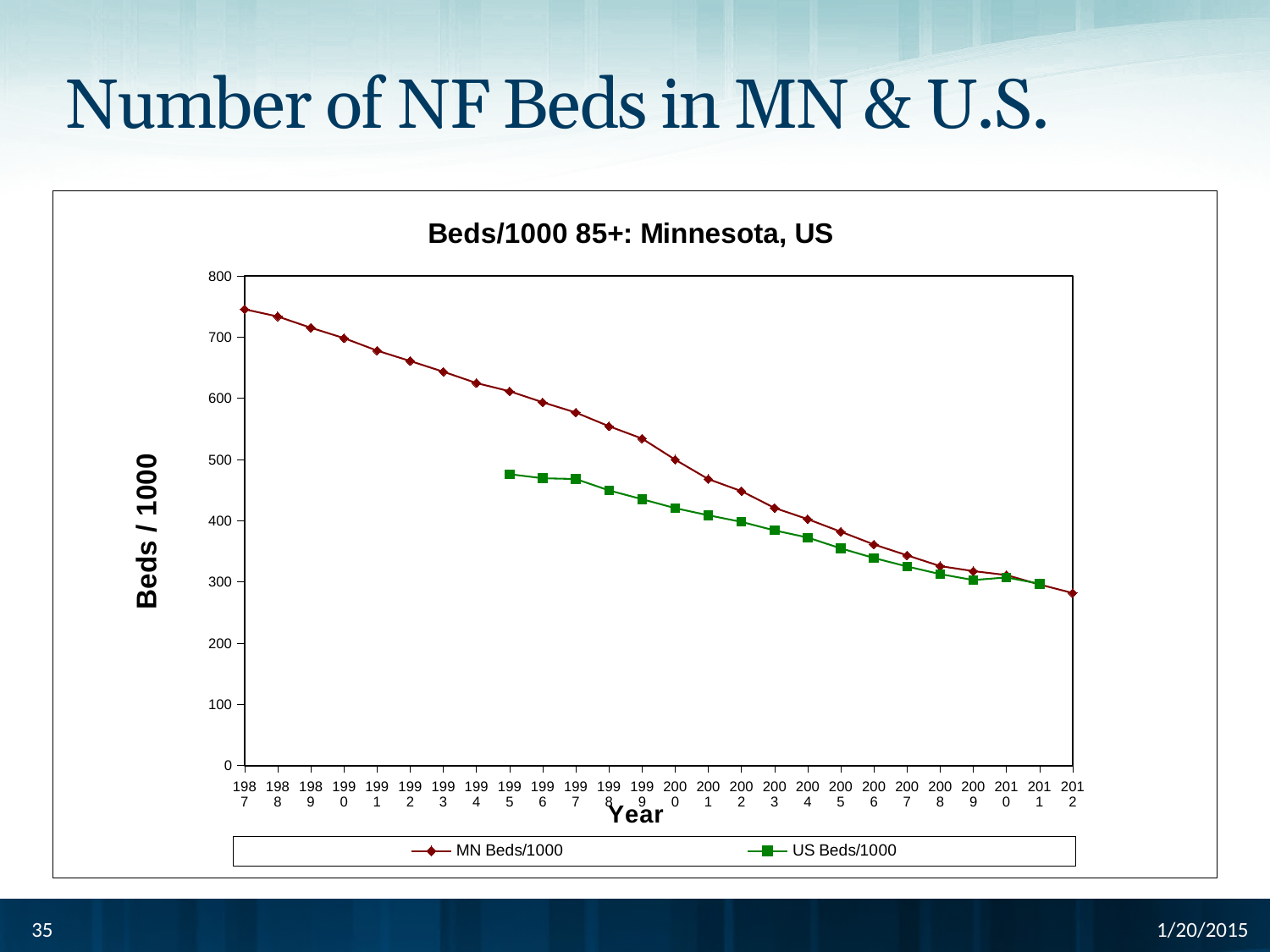

# Number of NF Beds in MN & U.S.

### Chart: Beds/1000 85+: Minnesota, US

| Category |  |  |
|---|---|---|
| 1987 | 745.2713752352741 | None |
| 1988 | 733.5105978880194 | None |
| 1989 | 715.1720751685042 | None |
| 1990 | 698.1755223185706 | None |
| 1991 | 677.755266848958 | None |
| 1992 | 660.8043342362993 | None |
| 1993 | 643.2851603806838 | None |
| 1994 | 624.7818268366213 | None |
| 1995 | 611.3825141568724 | 475.8039319459606 |
| 1996 | 593.2890855457227 | 469.25498802073946 |
| 1997 | 576.5991491050719 | 467.9621638950028 |
| 1998 | 554.2445694923458 | 449.3590260220928 |
| 1999 | 534.0793368857312 | 435.0691306585576 |
| 2000 | 499.62982671262984 | 420.4142773211981 |
| 2001 | 467.84286945716303 | 408.7653129909556 |
| 2002 | 448.1724277097263 | 398.0076730780006 |
| 2003 | 420.7912930240437 | 384.03769067448314 |
| 2004 | 402.5014507170687 | 372.3471521150417 |
| 2005 | 381.94381123167483 | 354.7135163797042 |
| 2006 | 361.0347535833497 | 338.94454675379154 |
| 2007 | 343.3304089105889 | 325.18583469658967 |
| 2008 | 325.74353791154283 | 312.6454877912279 |
| 2009 | 317.5808523058961 | 302.94986680959835 |
| 2010 | 311.12789104231337 | 307.23381920727667 |
| 2011 | 295.6624319419238 | 296.9208005406147 |
| 2012 | 281.7316429787647 | None |